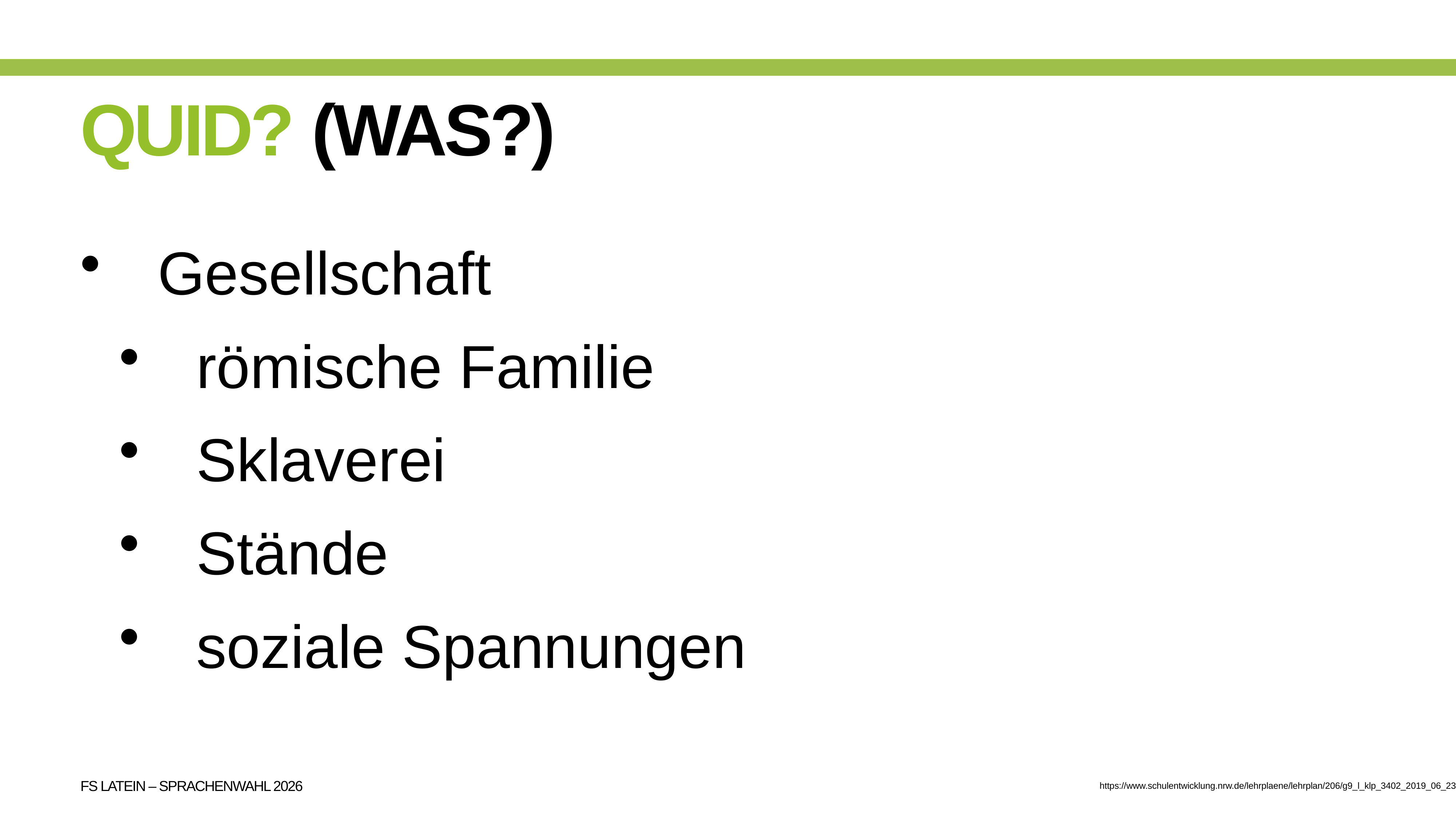

# Quid? (Was?)
Gesellschaft
römische Familie
Sklaverei
Stände
soziale Spannungen
FS Latein – Sprachenwahl 2026
https://www.schulentwicklung.nrw.de/lehrplaene/lehrplan/206/g9_l_klp_3402_2019_06_23.pdf